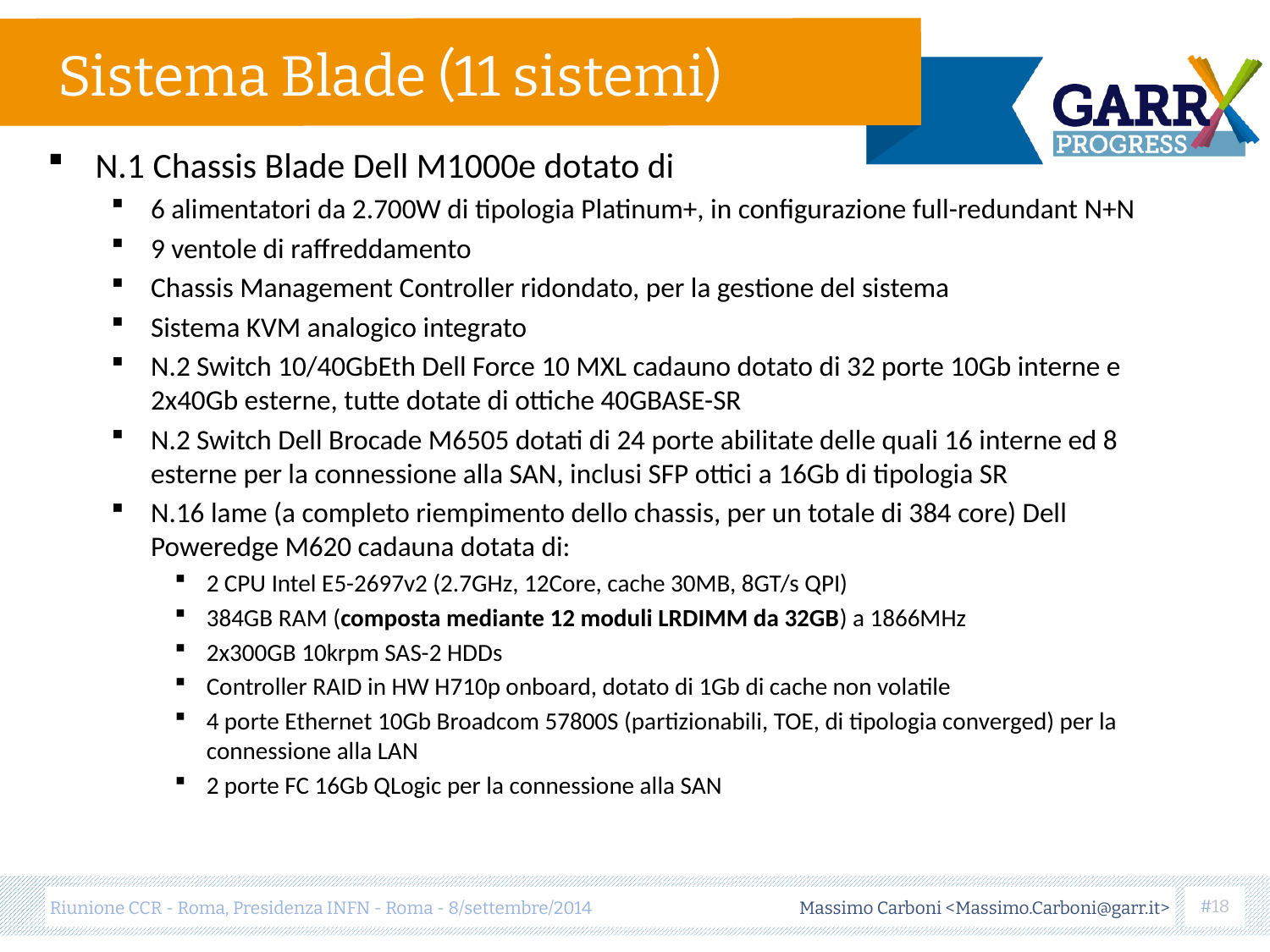

# Sistema Blade (11 sistemi)
N.1 Chassis Blade Dell M1000e dotato di
6 alimentatori da 2.700W di tipologia Platinum+, in configurazione full-redundant N+N
9 ventole di raffreddamento
Chassis Management Controller ridondato, per la gestione del sistema
Sistema KVM analogico integrato
N.2 Switch 10/40GbEth Dell Force 10 MXL cadauno dotato di 32 porte 10Gb interne e 2x40Gb esterne, tutte dotate di ottiche 40GBASE-SR
N.2 Switch Dell Brocade M6505 dotati di 24 porte abilitate delle quali 16 interne ed 8 esterne per la connessione alla SAN, inclusi SFP ottici a 16Gb di tipologia SR
N.16 lame (a completo riempimento dello chassis, per un totale di 384 core) Dell Poweredge M620 cadauna dotata di:
2 CPU Intel E5-2697v2 (2.7GHz, 12Core, cache 30MB, 8GT/s QPI)
384GB RAM (composta mediante 12 moduli LRDIMM da 32GB) a 1866MHz
2x300GB 10krpm SAS-2 HDDs
Controller RAID in HW H710p onboard, dotato di 1Gb di cache non volatile
4 porte Ethernet 10Gb Broadcom 57800S (partizionabili, TOE, di tipologia converged) per la connessione alla LAN
2 porte FC 16Gb QLogic per la connessione alla SAN
#18
Massimo Carboni <Massimo.Carboni@garr.it>
Riunione CCR - Roma, Presidenza INFN - Roma - 8/settembre/2014